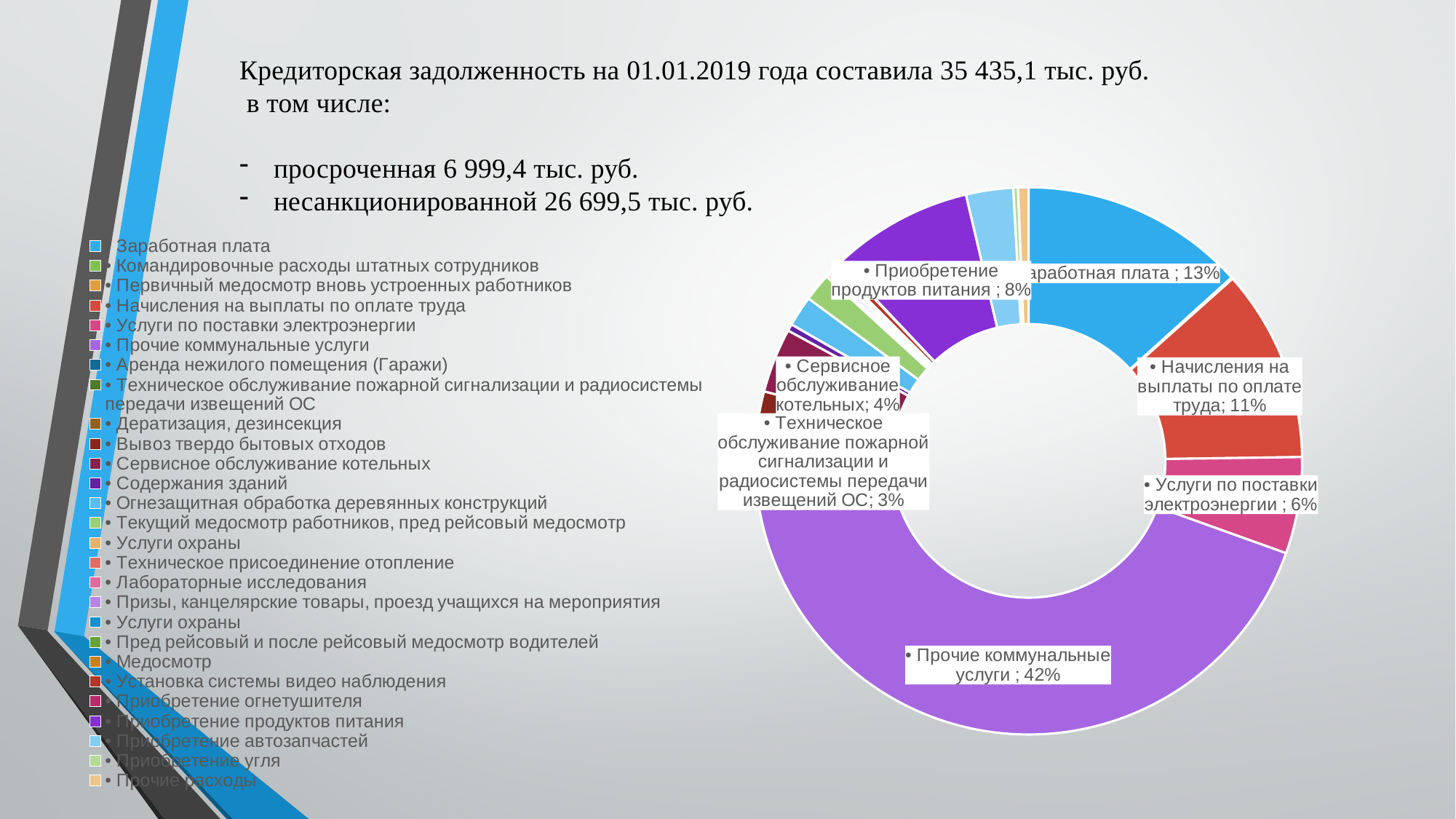

Кредиторская задолженность на 01.01.2019 года составила 35 435,1 тыс. руб.
 в том числе:

просроченная 6 999,4 тыс. руб.
несанкционированной 26 699,5 тыс. руб.

### Chart

| Category | КЗ на 01.01.2019 |
|---|---|
| • Заработная плата  | 4730.1 |
| • Командировочные расходы штатных сотрудников  | 18.3 |
| • Первичный медосмотр вновь устроенных работников | 14.1 |
| • Начисления на выплаты по оплате труда | 4041.5 |
| • Услуги по поставки электроэнергии  | 2025.7 |
| • Прочие коммунальные услуги  | 15005.3 |
| • Аренда нежилого помещения (Гаражи) | 197.2 |
| • Техническое обслуживание пожарной сигнализации и радиосистемы передачи извещений ОС | 1196.6 |
| • Дератизация, дезинсекция  | 259.9 |
| • Вывоз твердо бытовых отходов  | 615.3 |
| • Сервисное обслуживание котельных | 1353.4 |
| • Содержания зданий  | 146.9 |
| • Огнезащитная обработка деревянных конструкций | 639.5 |
| • Текущий медосмотр работников, пред рейсовый медосмотр | 590.3 |
| • Услуги охраны | 9.6 |
| • Техническое присоединение отопление | 60.0 |
| • Лабораторные исследования  | 1.5 |
| • Призы, канцелярские товары, проезд учащихся на мероприятия  | 69.8 |
| • Услуги охраны  | 20.0 |
| • Пред рейсовый и после рейсовый медосмотр водителей | 66.5 |
| • Медосмотр | 36.8 |
| • Установка системы видео наблюдения  | 137.6 |
| • Приобретение огнетушителя  | 12.6 |
| • Приобретение продуктов питания  | 2977.5 |
| • Приобретение автозапчастей  | 988.8 |
| • Приобретение угля  | 98.8 |
| • Прочие расходы  | 220.3 |